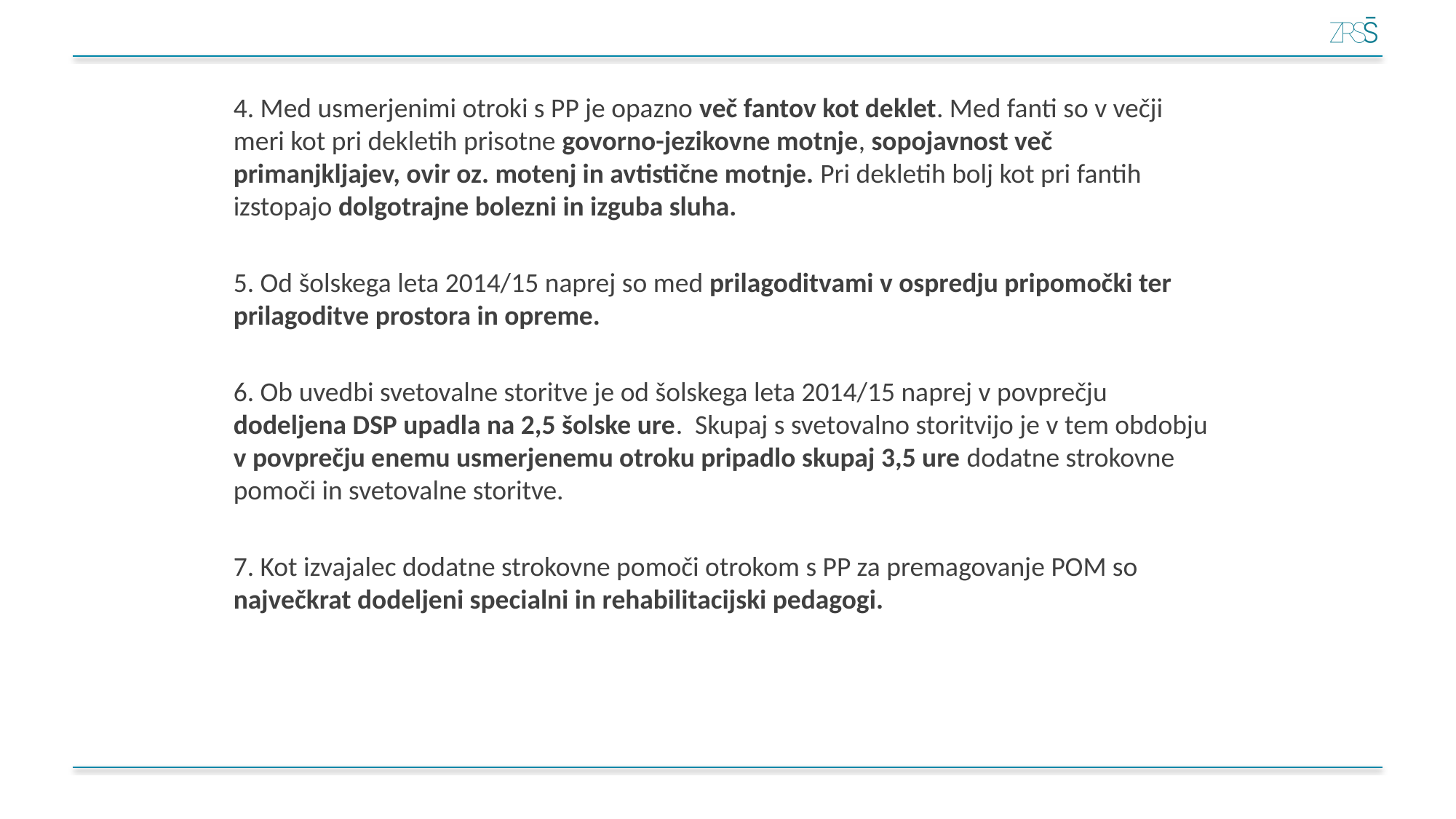

4. Med usmerjenimi otroki s PP je opazno več fantov kot deklet. Med fanti so v večji meri kot pri dekletih prisotne govorno-jezikovne motnje, sopojavnost več primanjkljajev, ovir oz. motenj in avtistične motnje. Pri dekletih bolj kot pri fantih izstopajo dolgotrajne bolezni in izguba sluha.

5. Od šolskega leta 2014/15 naprej so med prilagoditvami v ospredju pripomočki ter prilagoditve prostora in opreme.

6. Ob uvedbi svetovalne storitve je od šolskega leta 2014/15 naprej v povprečju dodeljena DSP upadla na 2,5 šolske ure.  Skupaj s svetovalno storitvijo je v tem obdobju v povprečju enemu usmerjenemu otroku pripadlo skupaj 3,5 ure dodatne strokovne pomoči in svetovalne storitve.

7. Kot izvajalec dodatne strokovne pomoči otrokom s PP za premagovanje POM so največkrat dodeljeni specialni in rehabilitacijski pedagogi.